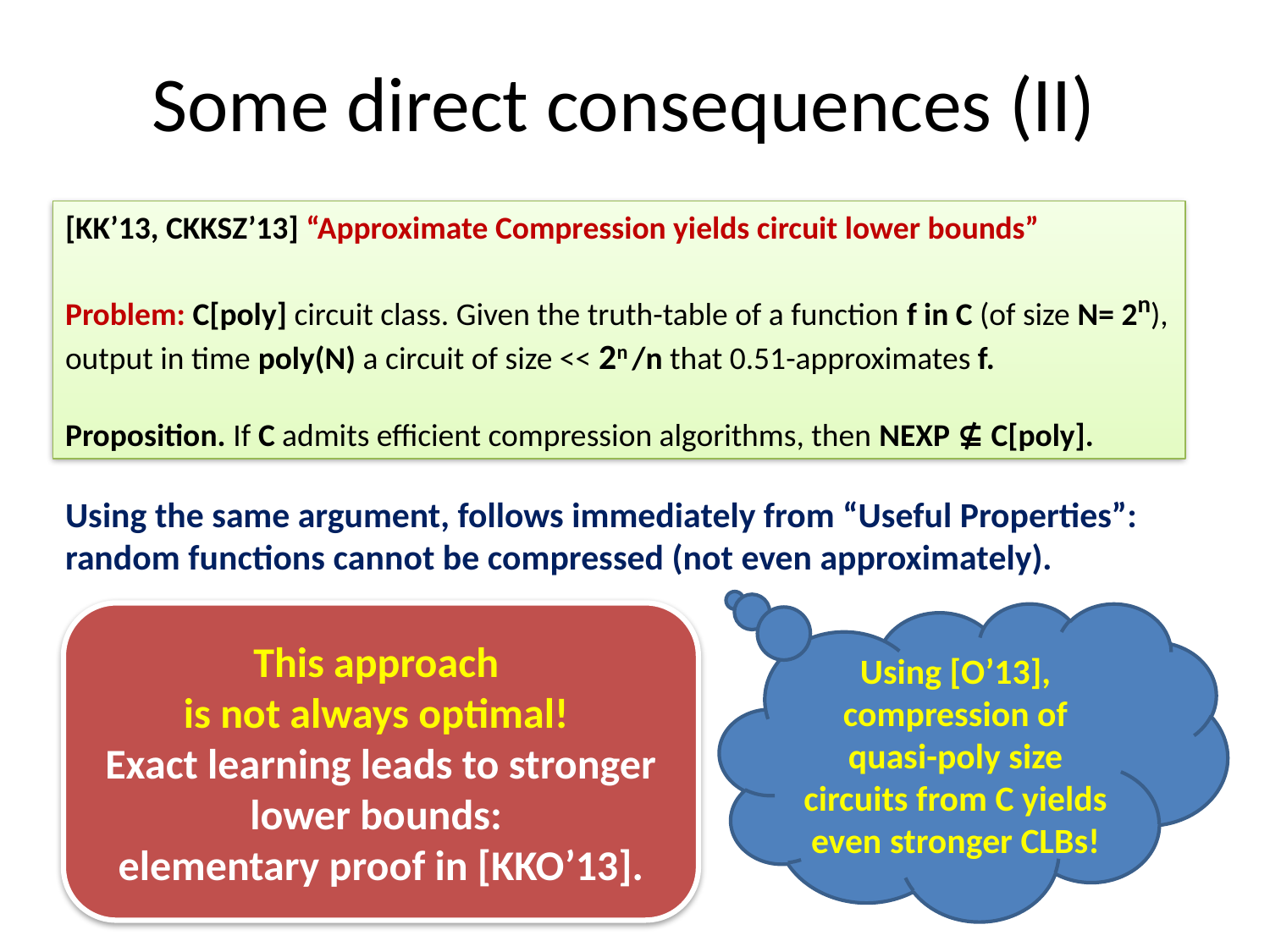

Some direct consequences (II)
[KK’13, CKKSZ’13] “Approximate Compression yields circuit lower bounds”
Problem: C[poly] circuit class. Given the truth-table of a function f in C (of size N= 2n), output in time poly(N) a circuit of size << 2n /n that 0.51-approximates f.
Proposition. If C admits efficient compression algorithms, then NEXP ⊈ C[poly].
Using the same argument, follows immediately from “Useful Properties”:
random functions cannot be compressed (not even approximately).
This approach
is not always optimal!
Exact learning leads to stronger lower bounds:
elementary proof in [KKO’13].
Using [O’13], compression of quasi-poly size circuits from C yields even stronger CLBs!